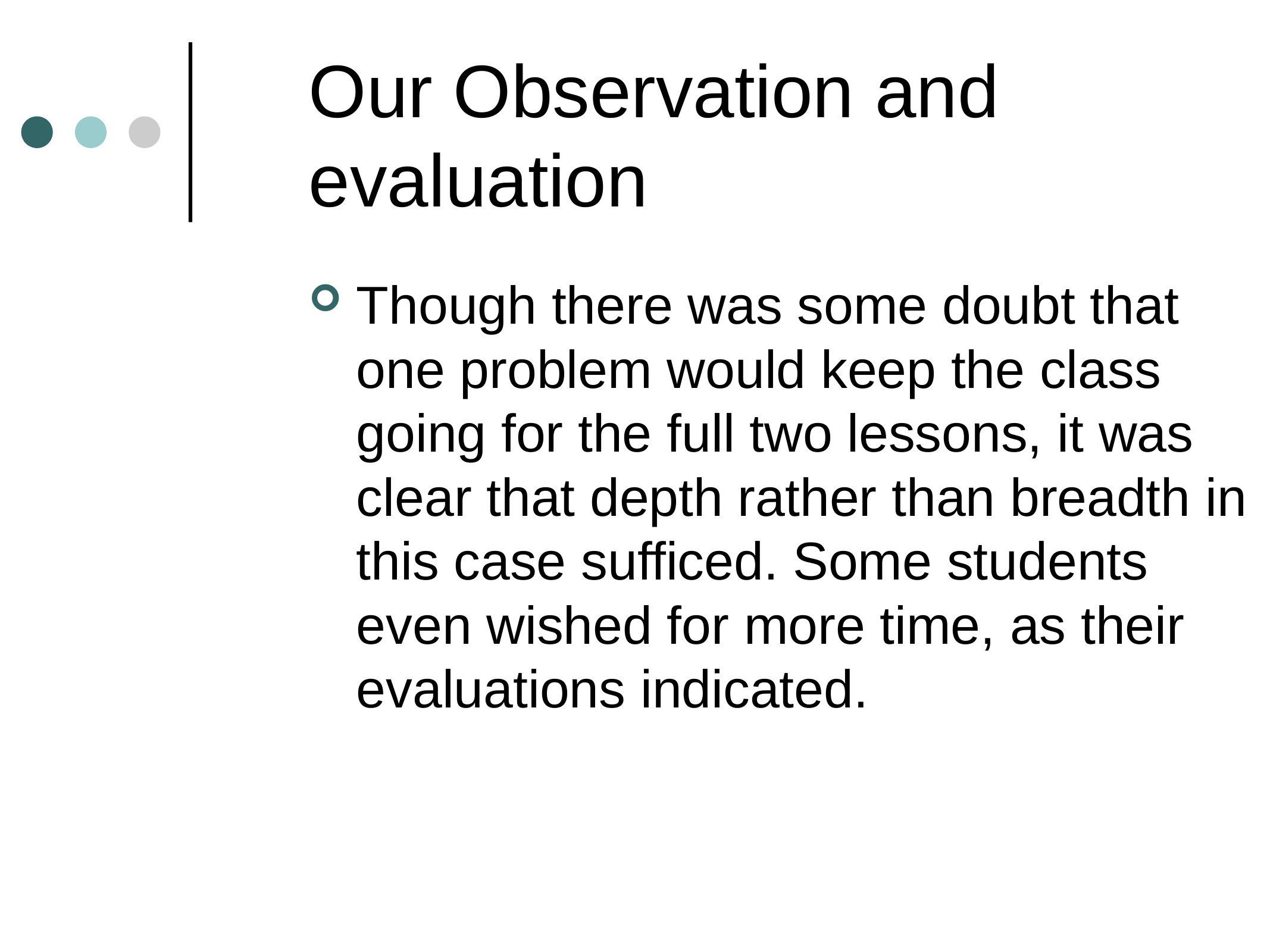

Our Observation and evaluation
Though there was some doubt that one problem would keep the class going for the full two lessons, it was clear that depth rather than breadth in this case sufficed. Some students even wished for more time, as their evaluations indicated.